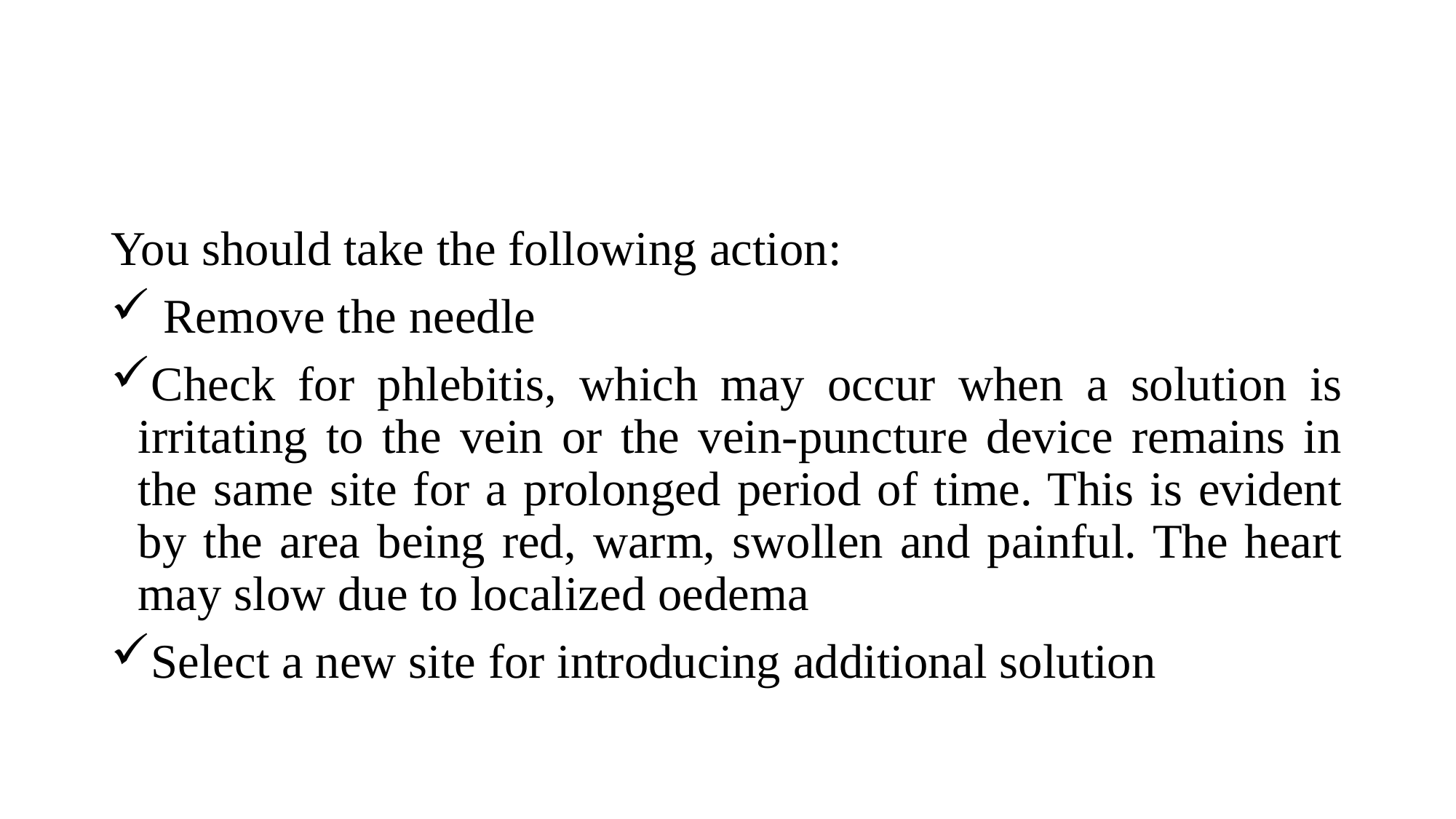

You should take the following action:
 Remove the needle
Check for phlebitis, which may occur when a solution is irritating to the vein or the vein-puncture device remains in the same site for a prolonged period of time. This is evident by the area being red, warm, swollen and painful. The heart may slow due to localized oedema
Select a new site for introducing additional solution